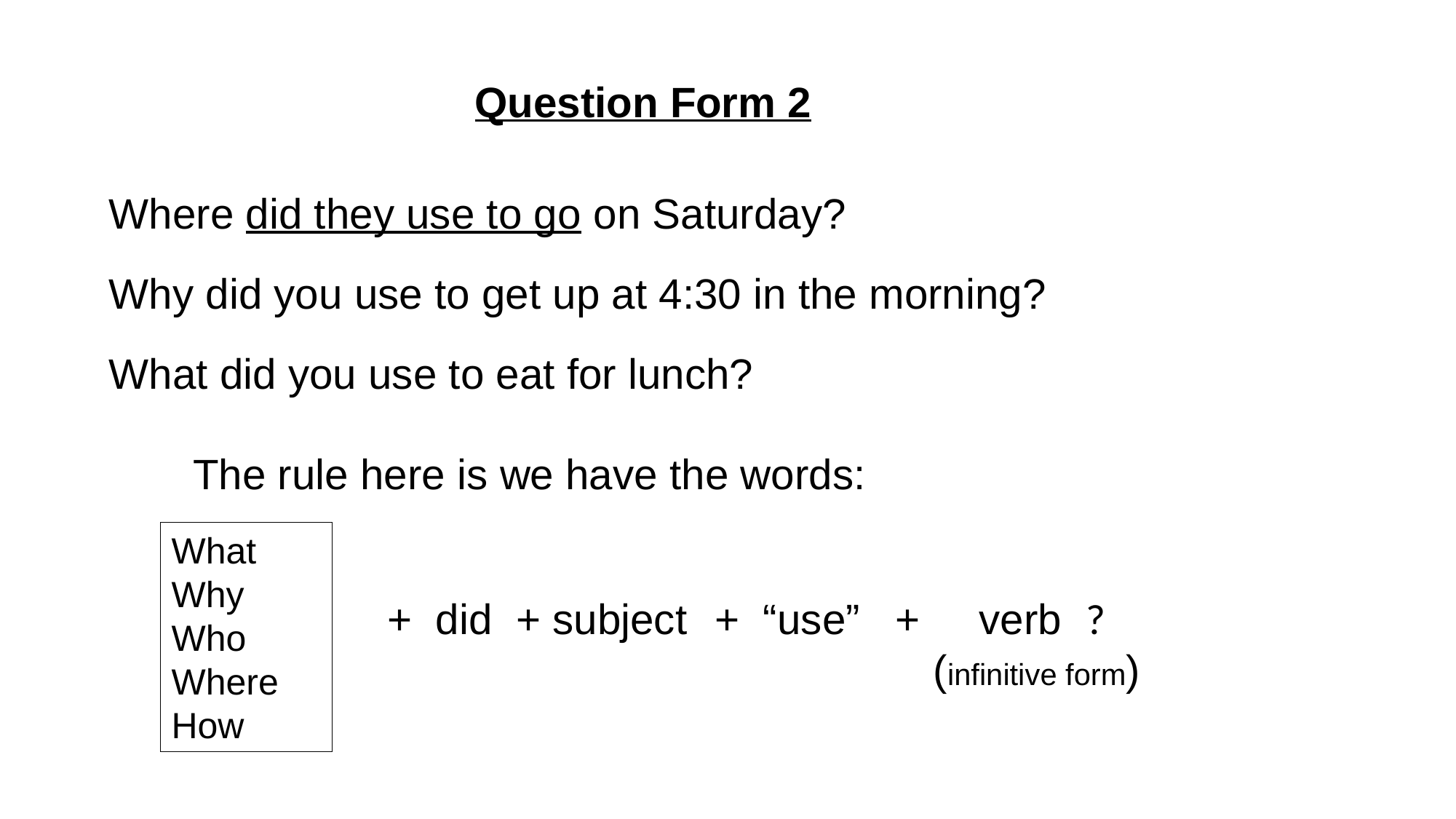

Question Form 2
Where did they use to go on Saturday?
Why did you use to get up at 4:30 in the morning?
What did you use to eat for lunch?

The rule here is we have the words:
What
Why
Who
Where
How
+  did  + subject	+  “use”   +     verb  ?
					(infinitive form)